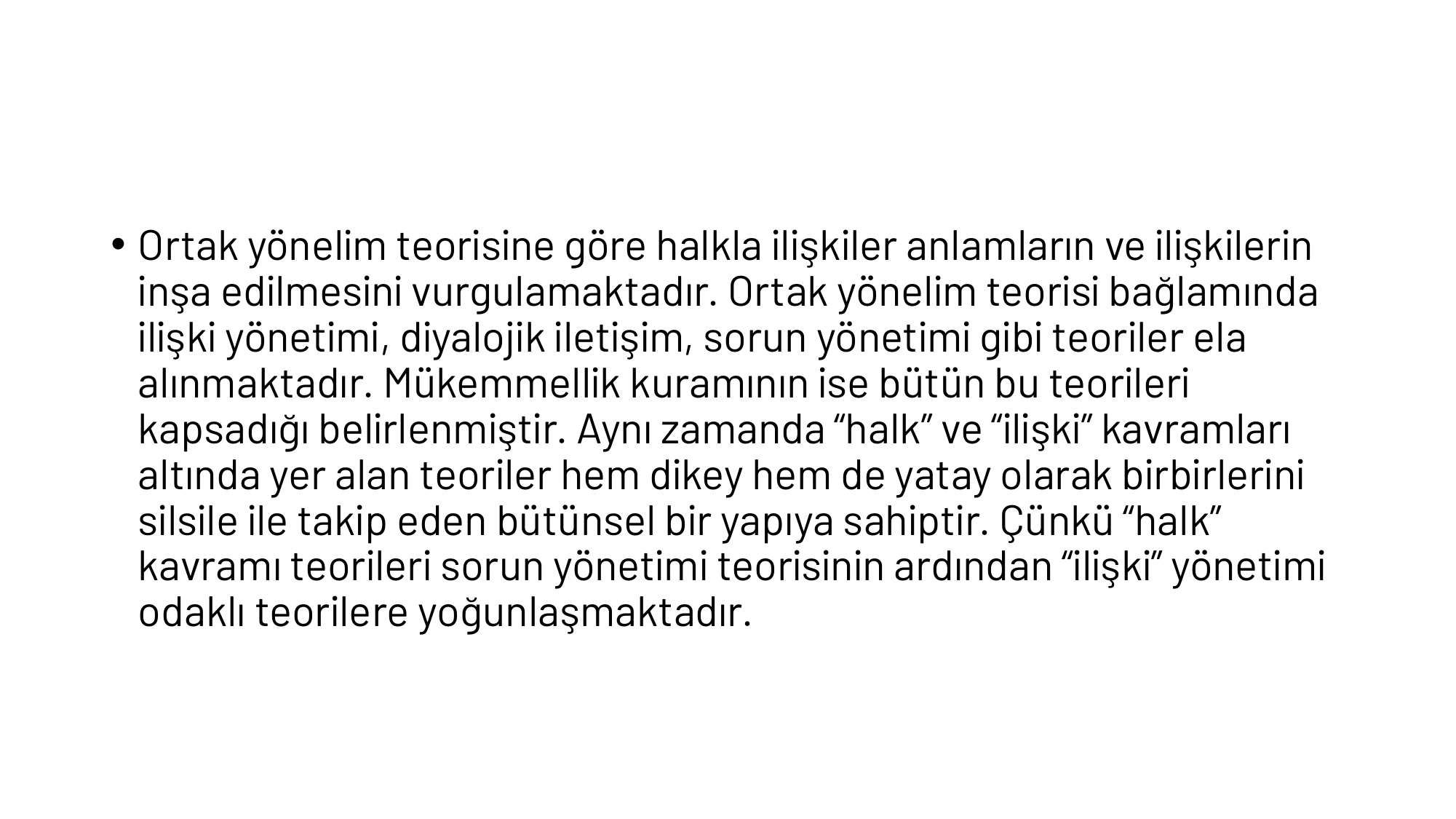

#
Ortak yönelim teorisine göre halkla ilişkiler anlamların ve ilişkilerin inşa edilmesini vurgulamaktadır. Ortak yönelim teorisi bağlamında ilişki yönetimi, diyalojik iletişim, sorun yönetimi gibi teoriler ela alınmaktadır. Mükemmellik kuramının ise bütün bu teorileri kapsadığı belirlenmiştir. Aynı zamanda “halk” ve “ilişki” kavramları altında yer alan teoriler hem dikey hem de yatay olarak birbirlerini silsile ile takip eden bütünsel bir yapıya sahiptir. Çünkü “halk” kavramı teorileri sorun yönetimi teorisinin ardından “ilişki” yönetimi odaklı teorilere yoğunlaşmaktadır.